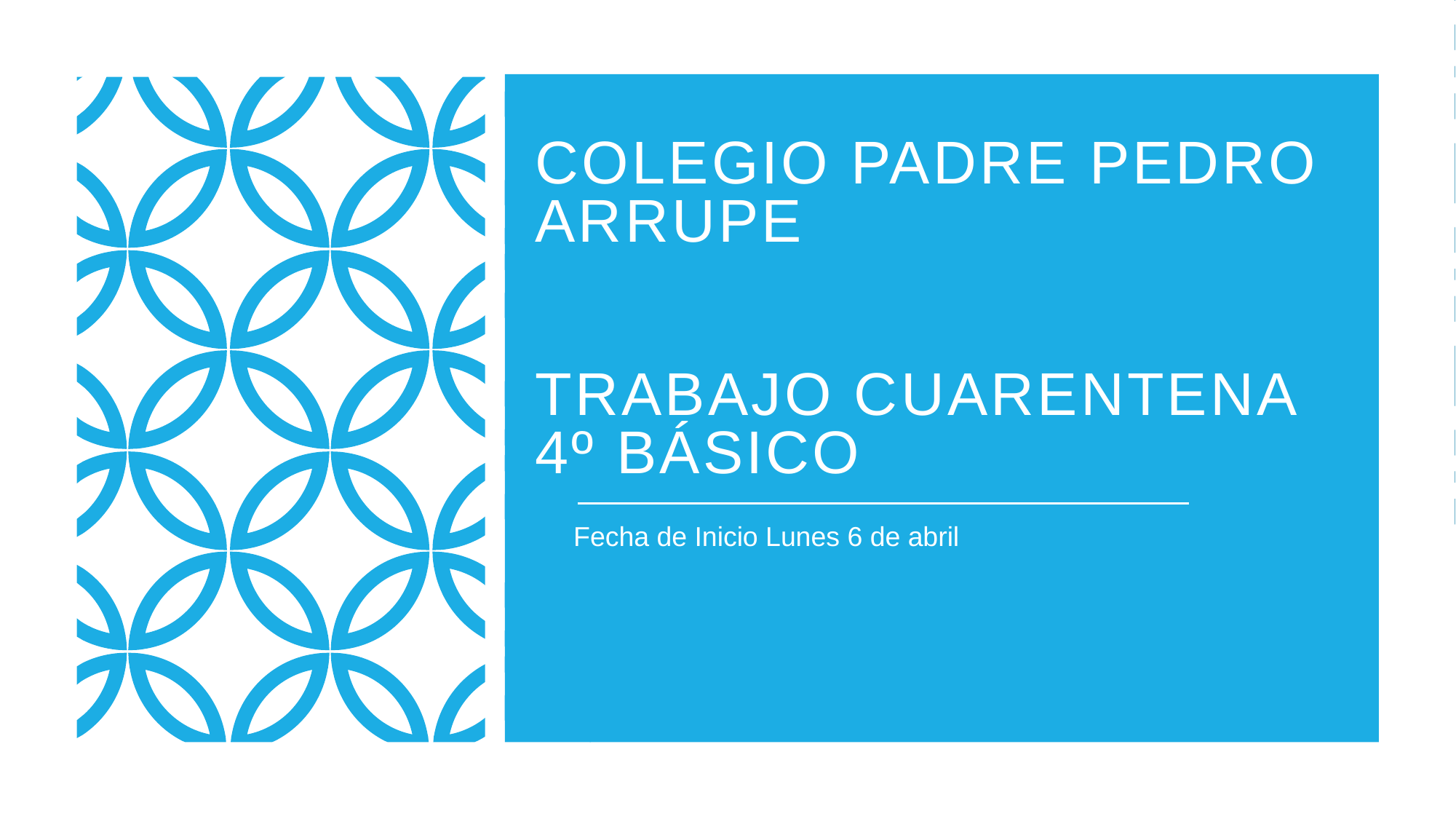

# Colegio Padre Pedro Arrupe Trabajo Cuarentena 4º Básico

Fecha de Inicio Lunes 6 de abril